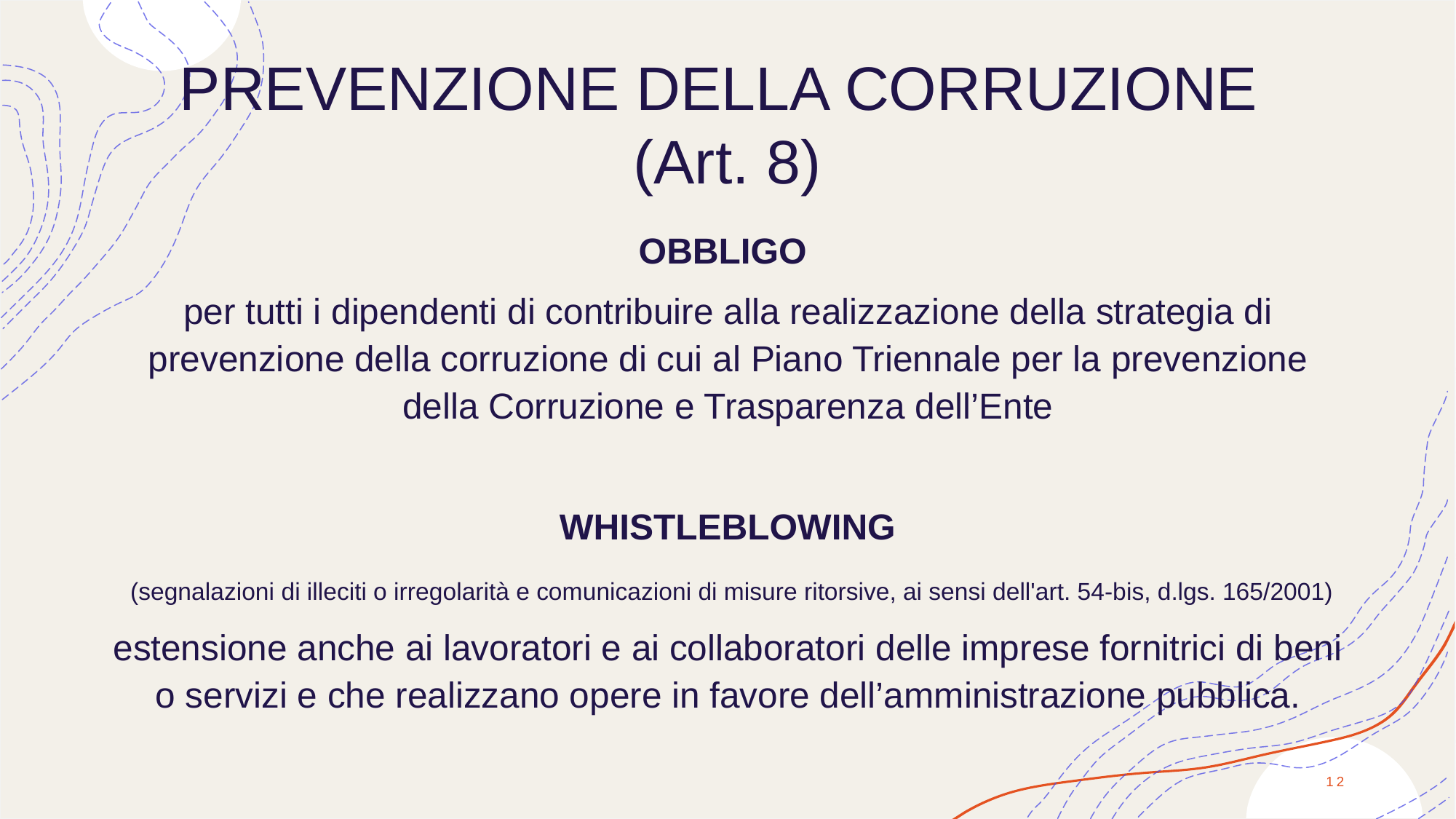

# PREVENZIONE DELLA CORRUZIONE (Art. 8)
OBBLIGO
per tutti i dipendenti di contribuire alla realizzazione della strategia di prevenzione della corruzione di cui al Piano Triennale per la prevenzione della Corruzione e Trasparenza dell’Ente

WHISTLEBLOWING
 (segnalazioni di illeciti o irregolarità e comunicazioni di misure ritorsive, ai sensi dell'art. 54-bis, d.lgs. 165/2001)
estensione anche ai lavoratori e ai collaboratori delle imprese fornitrici di beni o servizi e che realizzano opere in favore dell’amministrazione pubblica.
12